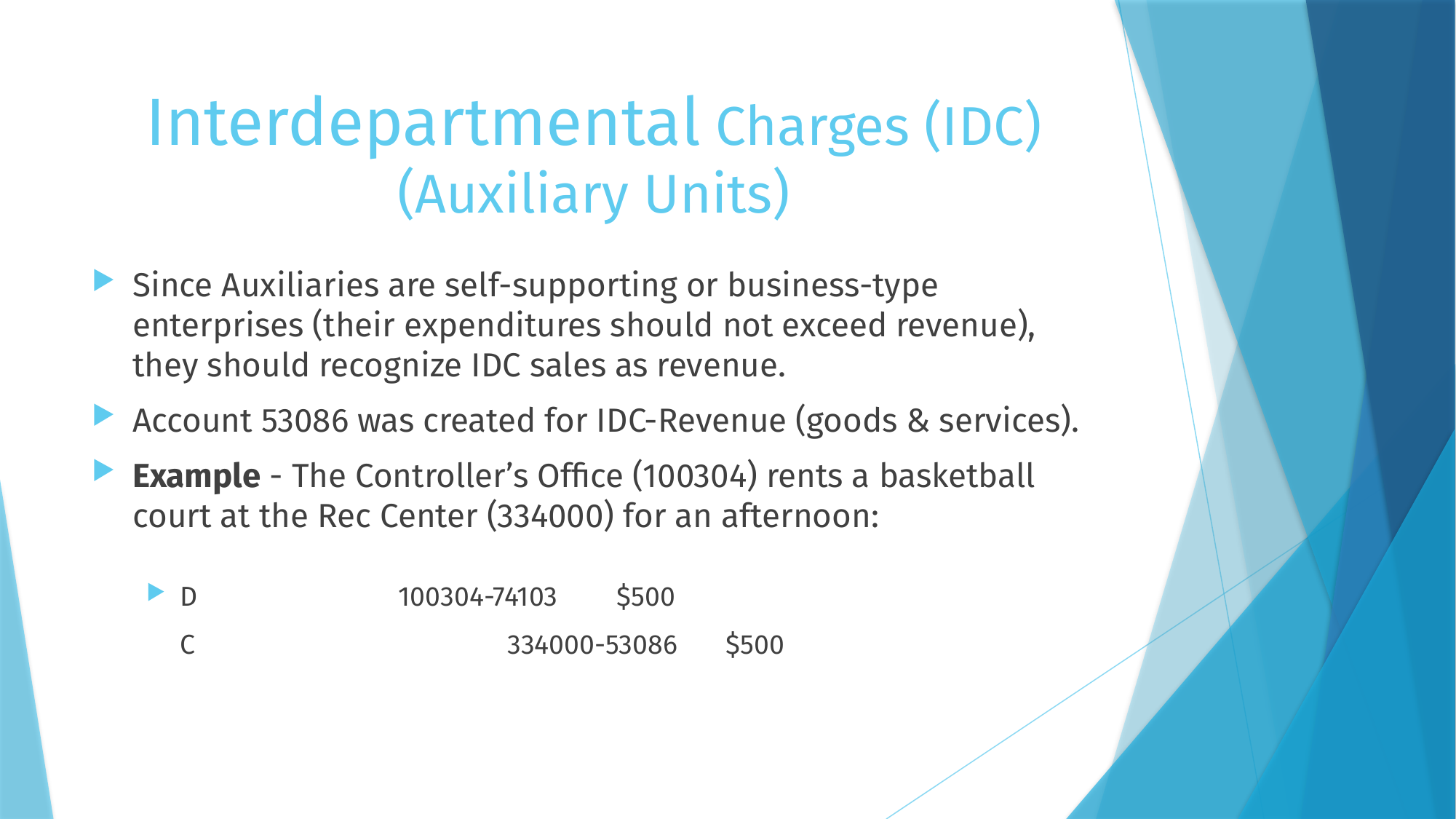

# Interdepartmental Charges (IDC) (Auxiliary Units)
Since Auxiliaries are self-supporting or business-type enterprises (their expenditures should not exceed revenue), they should recognize IDC sales as revenue.
Account 53086 was created for IDC-Revenue (goods & services).
Example - The Controller’s Office (100304) rents a basketball court at the Rec Center (334000) for an afternoon:

D		100304-74103	$500
C			334000-53086	$500